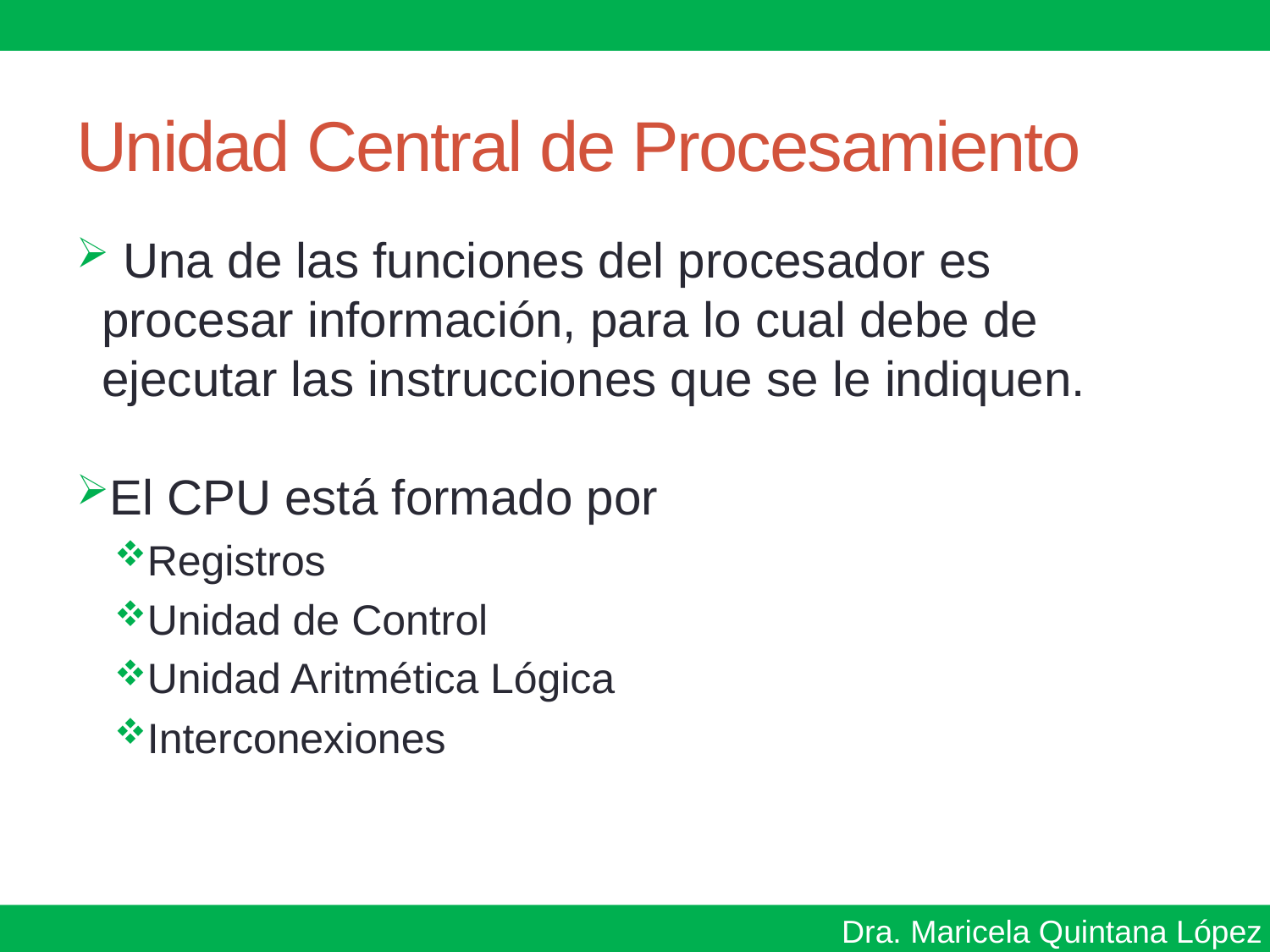

# Unidad Central de Procesamiento
 Una de las funciones del procesador es procesar información, para lo cual debe de ejecutar las instrucciones que se le indiquen.

El CPU está formado por
Registros
Unidad de Control
Unidad Aritmética Lógica
Interconexiones